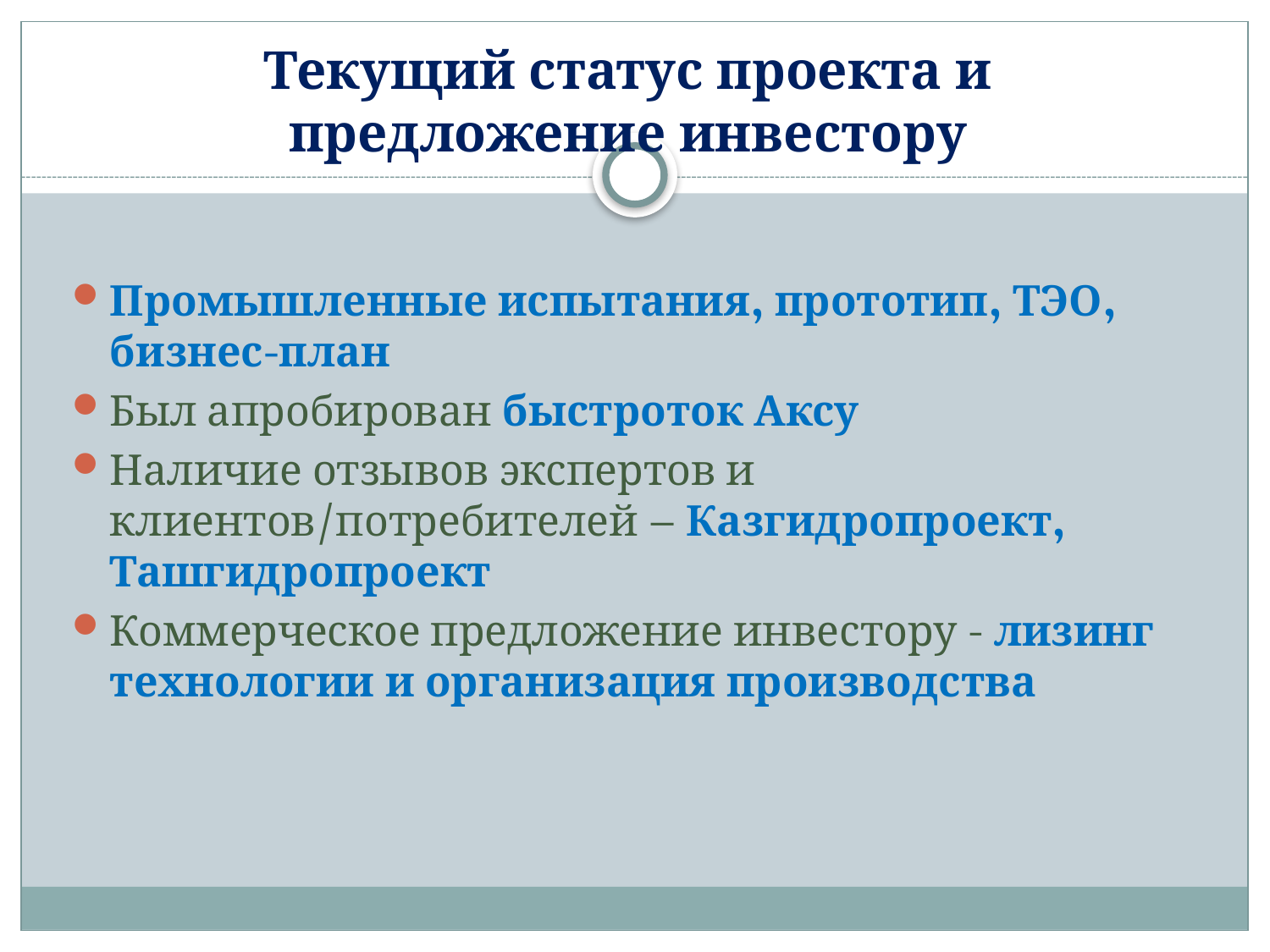

# Текущий статус проекта и предложение инвестору
Промышленные испытания, прототип, ТЭО, бизнес-план
Был апробирован быстроток Аксу
Наличие отзывов экспертов и клиентов/потребителей – Казгидропроект, Ташгидропроект
Коммерческое предложение инвестору - лизинг технологии и организация производства